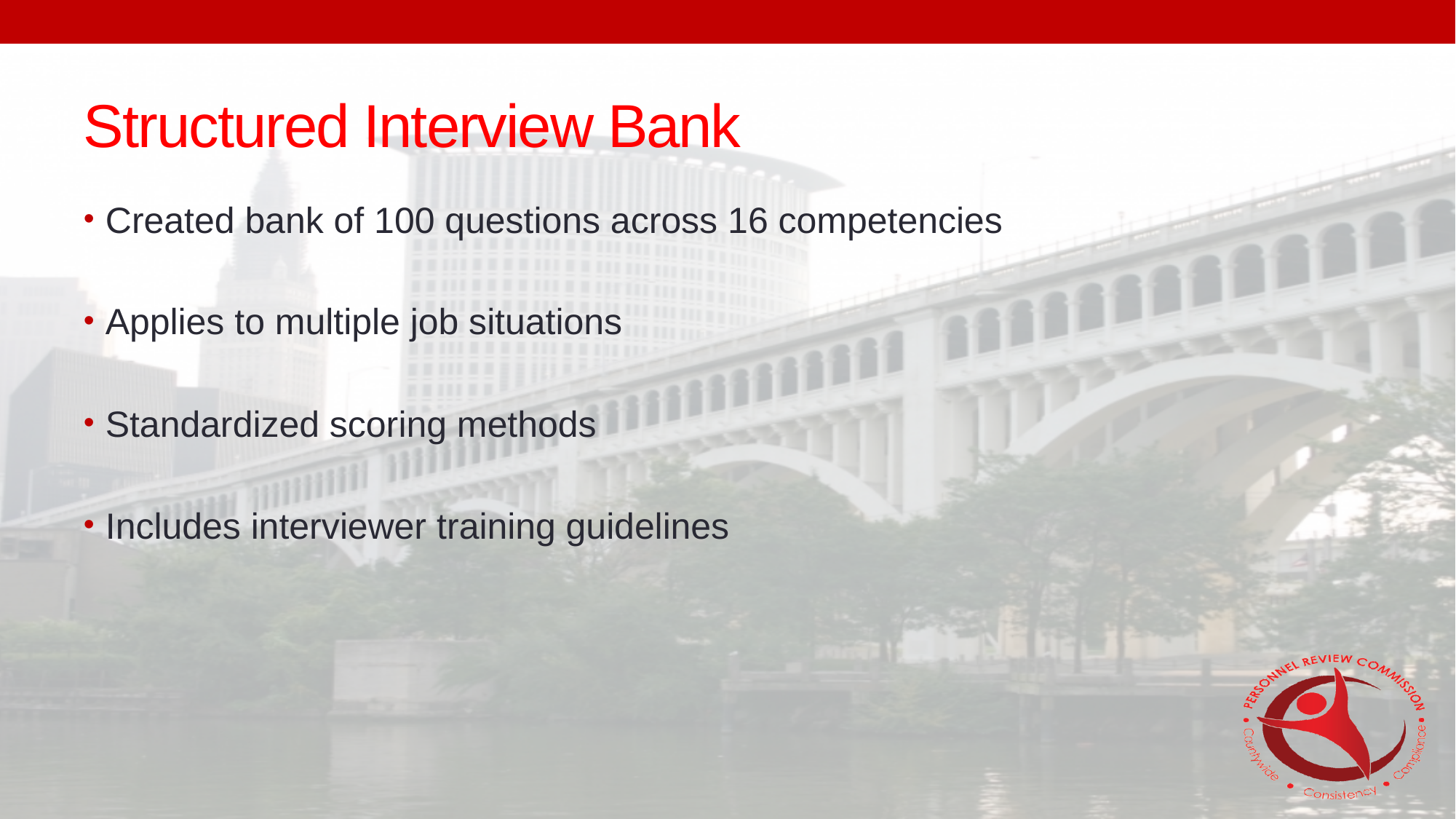

# Structured Interview Bank
Created bank of 100 questions across 16 competencies

Applies to multiple job situations

Standardized scoring methods

Includes interviewer training guidelines